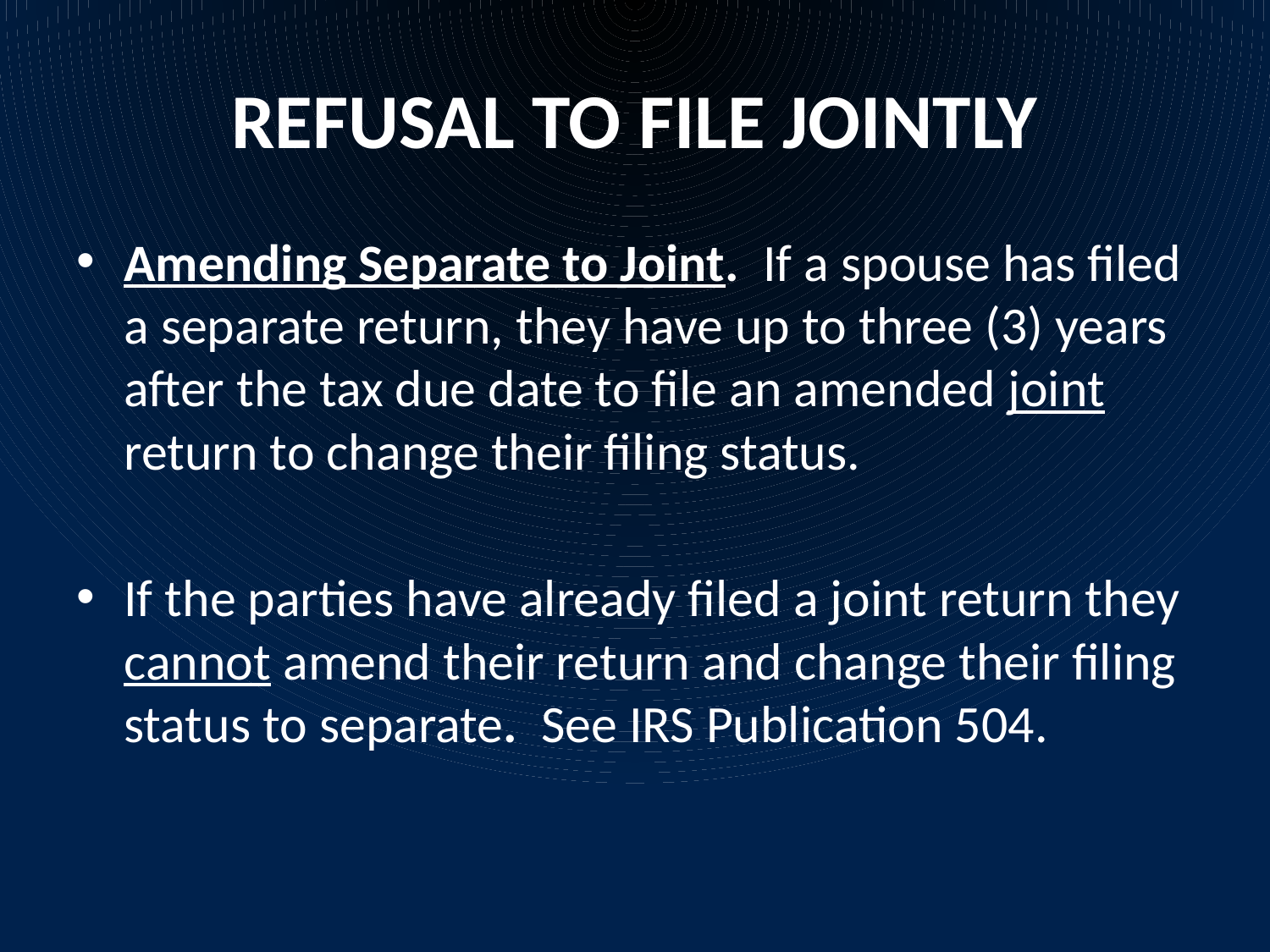

# REFUSAL TO FILE JOINTLY
Amending Separate to Joint.  If a spouse has filed a separate return, they have up to three (3) years after the tax due date to file an amended joint return to change their filing status.

If the parties have already filed a joint return they cannot amend their return and change their filing status to separate.  See IRS Publication 504.